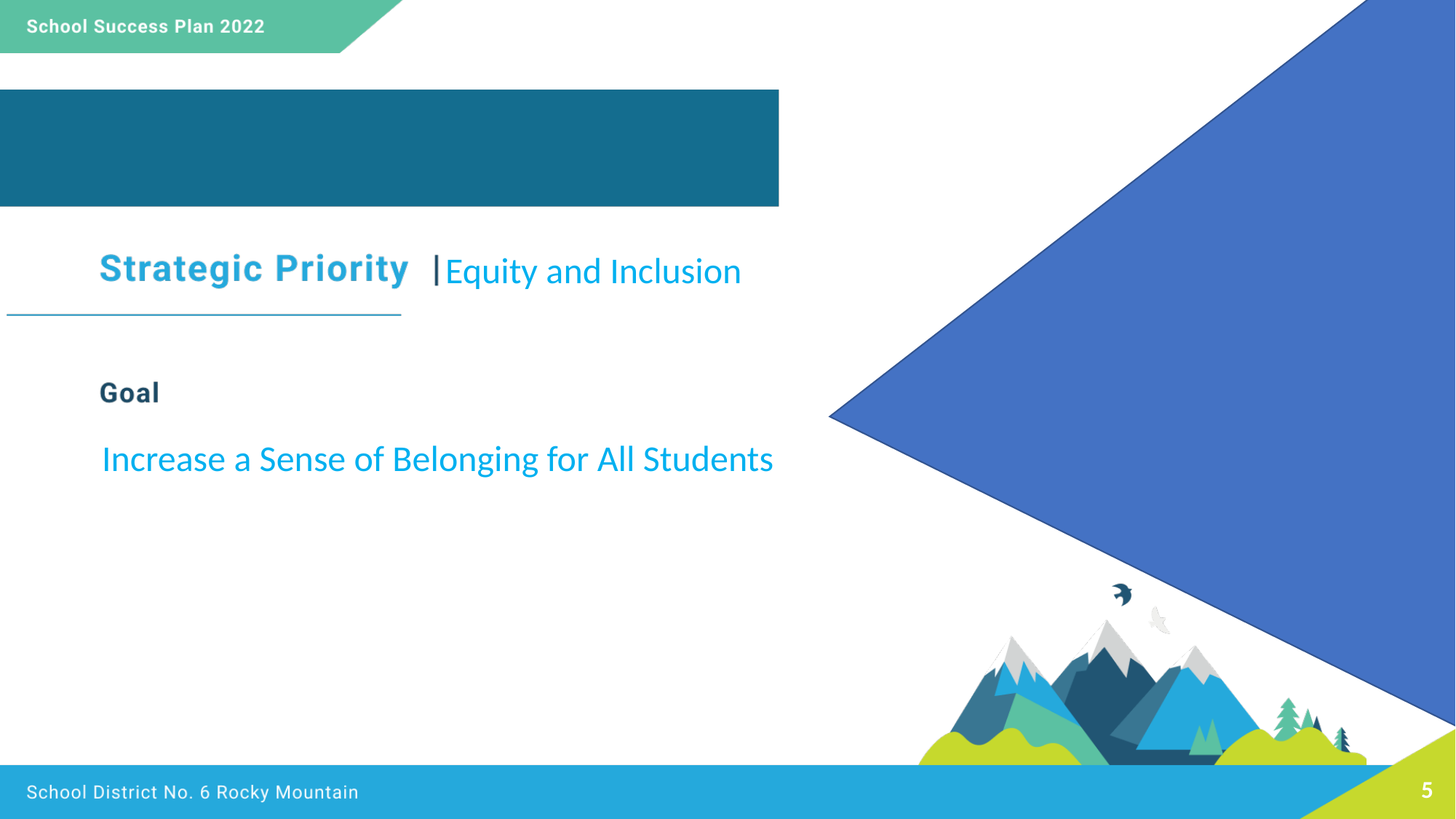

Equity and Inclusion
Increase a Sense of Belonging for All Students
5